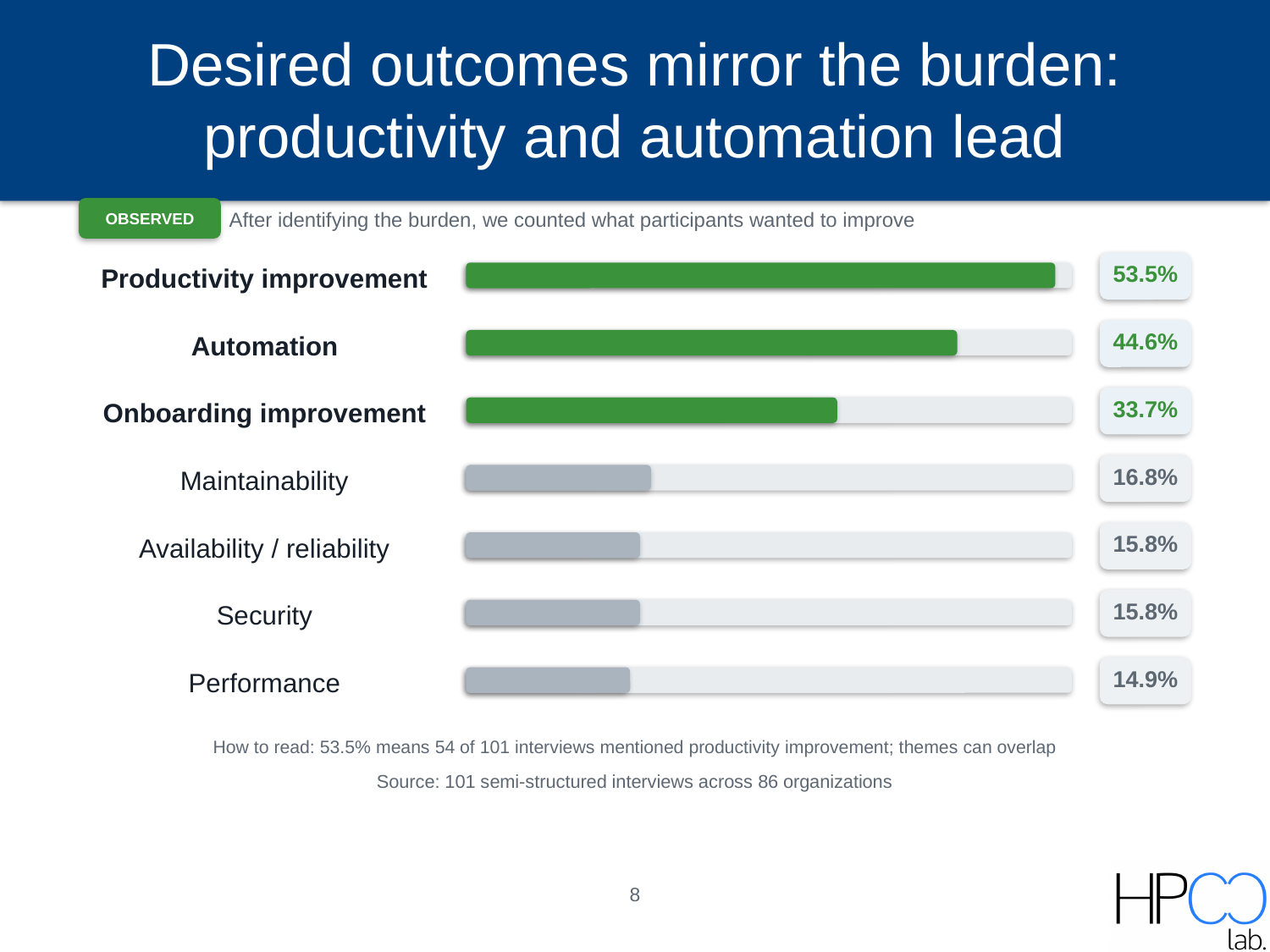

# Desired outcomes mirror the burden: productivity and automation lead

OBSERVED
After identifying the burden, we counted what participants wanted to improve
Productivity improvement

53.5%

Automation

44.6%

Onboarding improvement

33.7%

Maintainability

16.8%

Availability / reliability

15.8%

Security

15.8%

Performance

14.9%

How to read: 53.5% means 54 of 101 interviews mentioned productivity improvement; themes can overlap
Source: 101 semi-structured interviews across 86 organizations
8